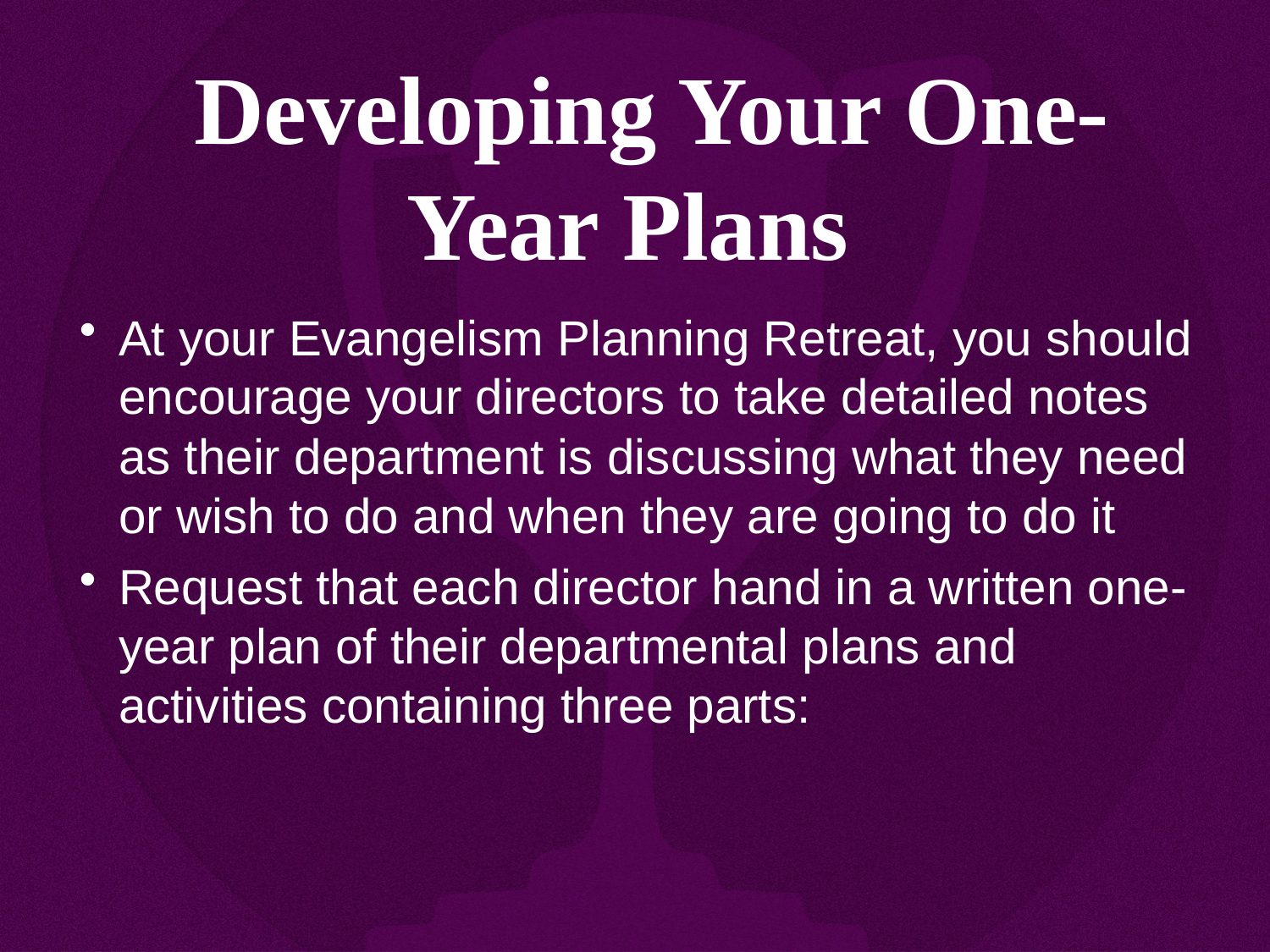

Developing Your One-Year Plans
At your Evangelism Planning Retreat, you should encourage your directors to take detailed notes as their department is discussing what they need or wish to do and when they are going to do it
Request that each director hand in a written one-year plan of their departmental plans and activities containing three parts: